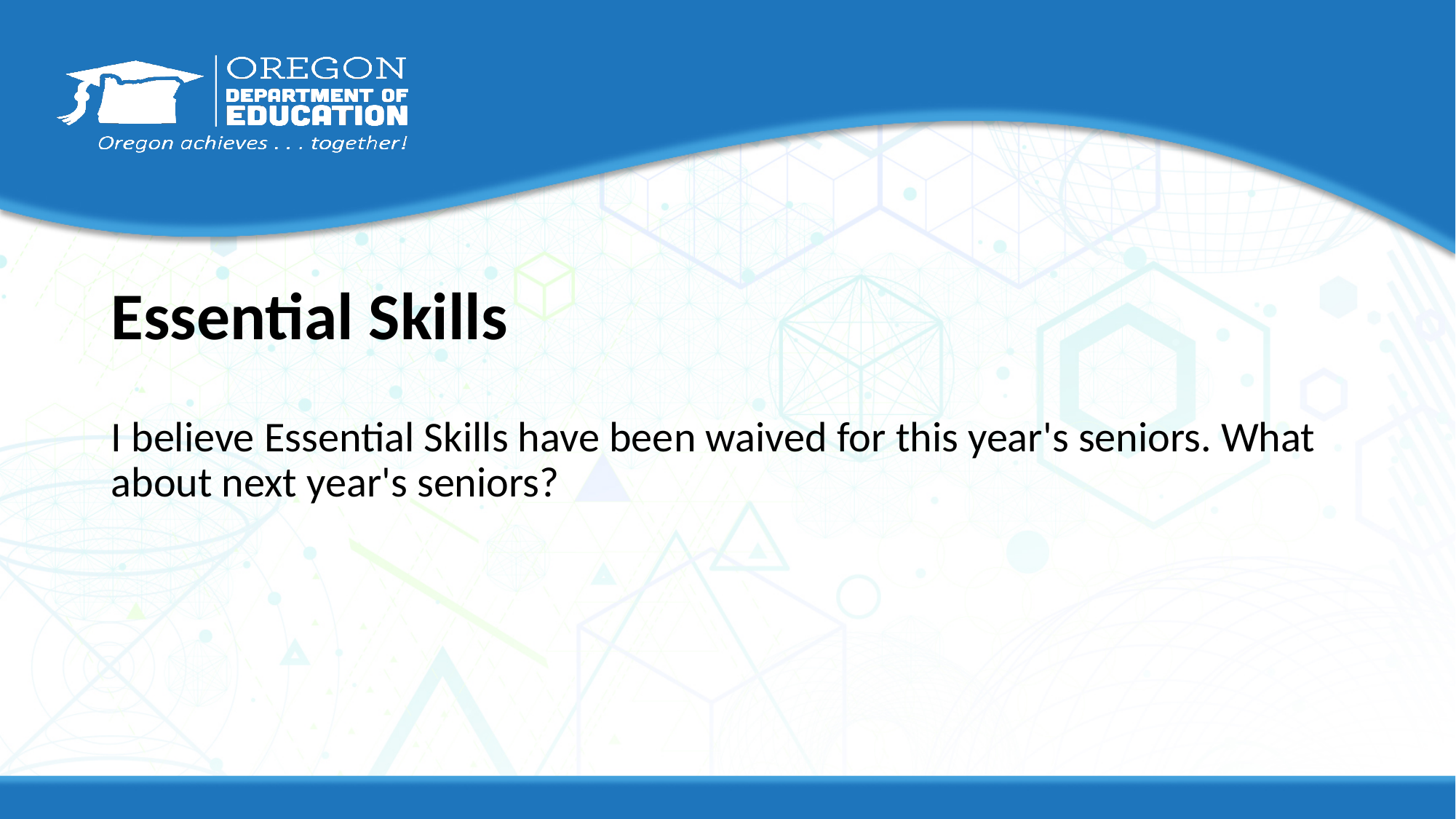

# Essential Skills
I believe Essential Skills have been waived for this year's seniors. What about next year's seniors?